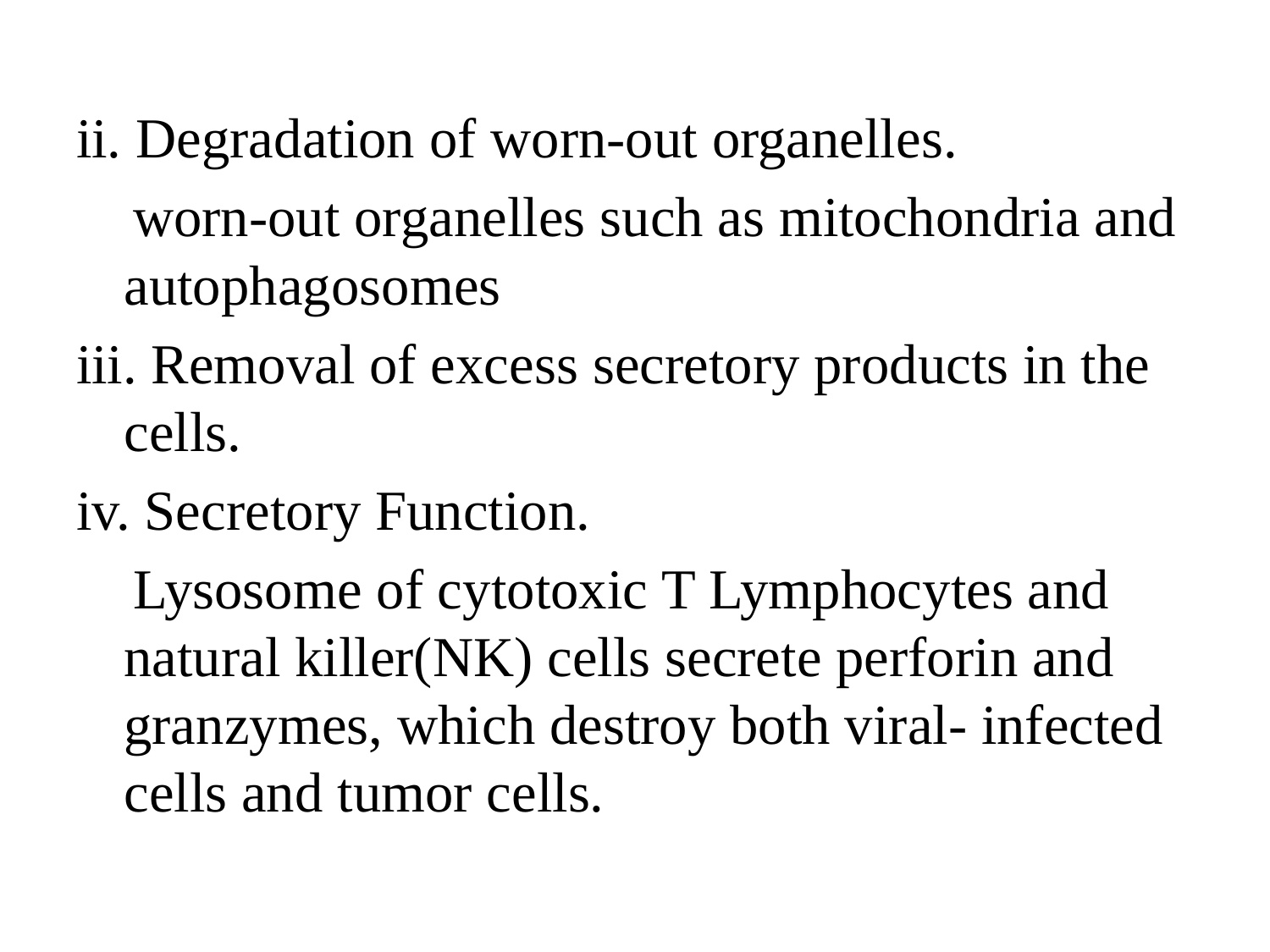

ii. Degradation of worn-out organelles.
    worn-out organelles such as mitochondria and autophagosomes
iii. Removal of excess secretory products in the cells.
iv. Secretory Function.
    Lysosome of cytotoxic T Lymphocytes and natural killer(NK) cells secrete perforin and granzymes, which destroy both viral- infected cells and tumor cells.